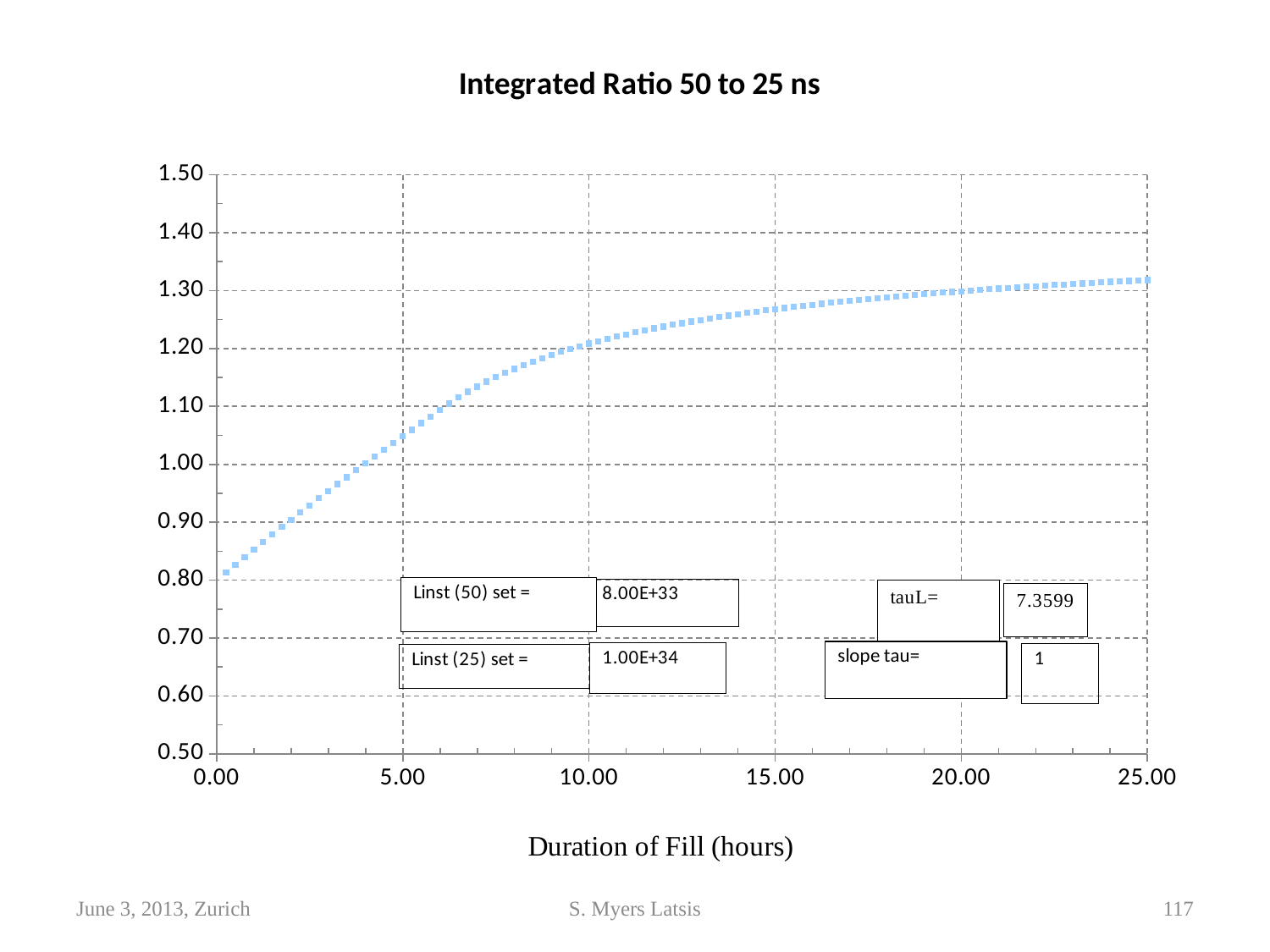

### Chart:

| Category | Integrated Ratio 50 to 25 ns |
|---|---|
June 3, 2013, Zurich
S. Myers Latsis
117